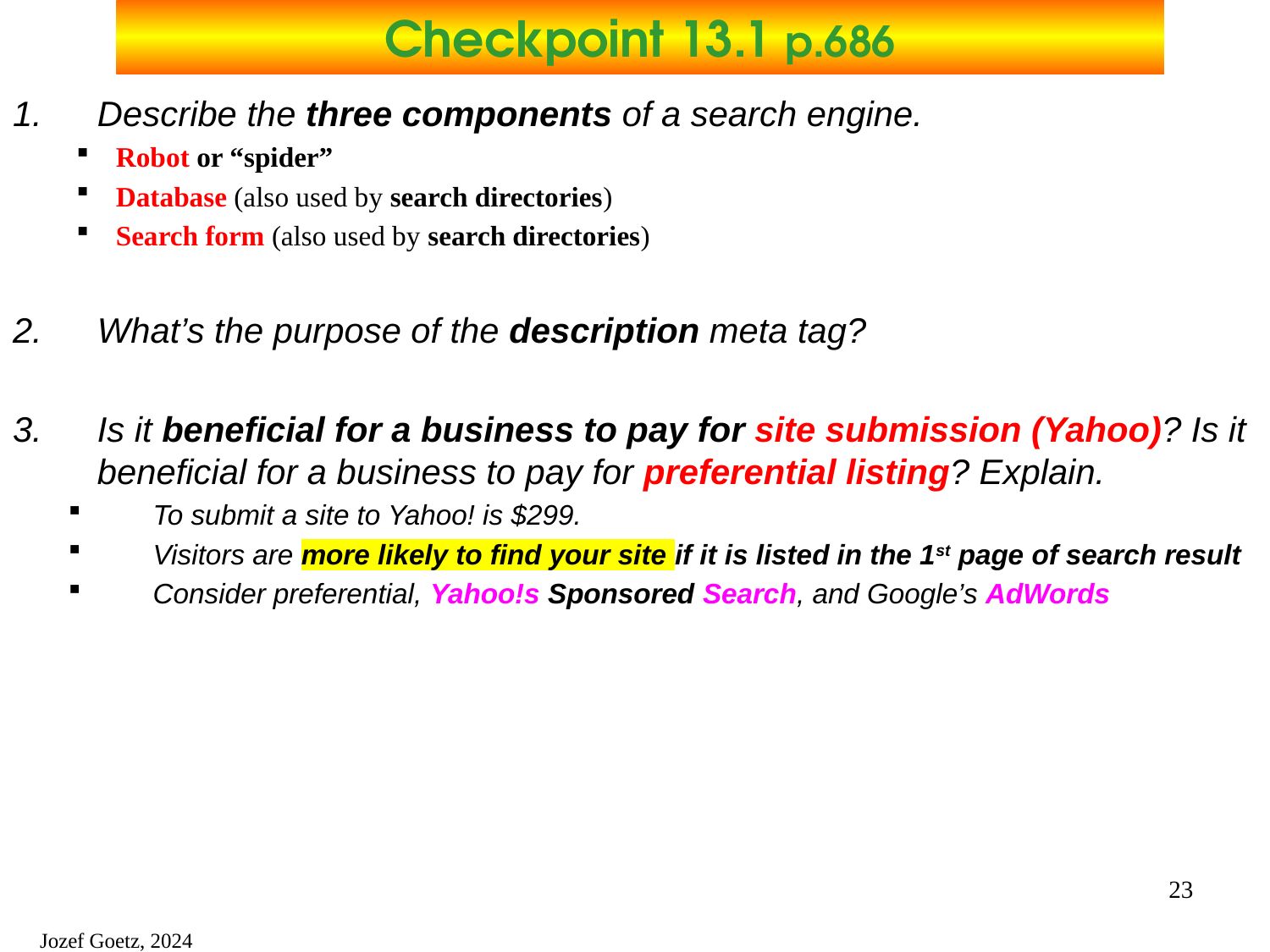

# Checkpoint 13.1 p.686
Describe the three components of a search engine.
Robot or “spider”
Database (also used by search directories)
Search form (also used by search directories)

What’s the purpose of the description meta tag?

Is it beneficial for a business to pay for site submission (Yahoo)? Is it beneficial for a business to pay for preferential listing? Explain.
To submit a site to Yahoo! is $299.
Visitors are more likely to find your site if it is listed in the 1st page of search result
Consider preferential, Yahoo!s Sponsored Search, and Google’s AdWords

23